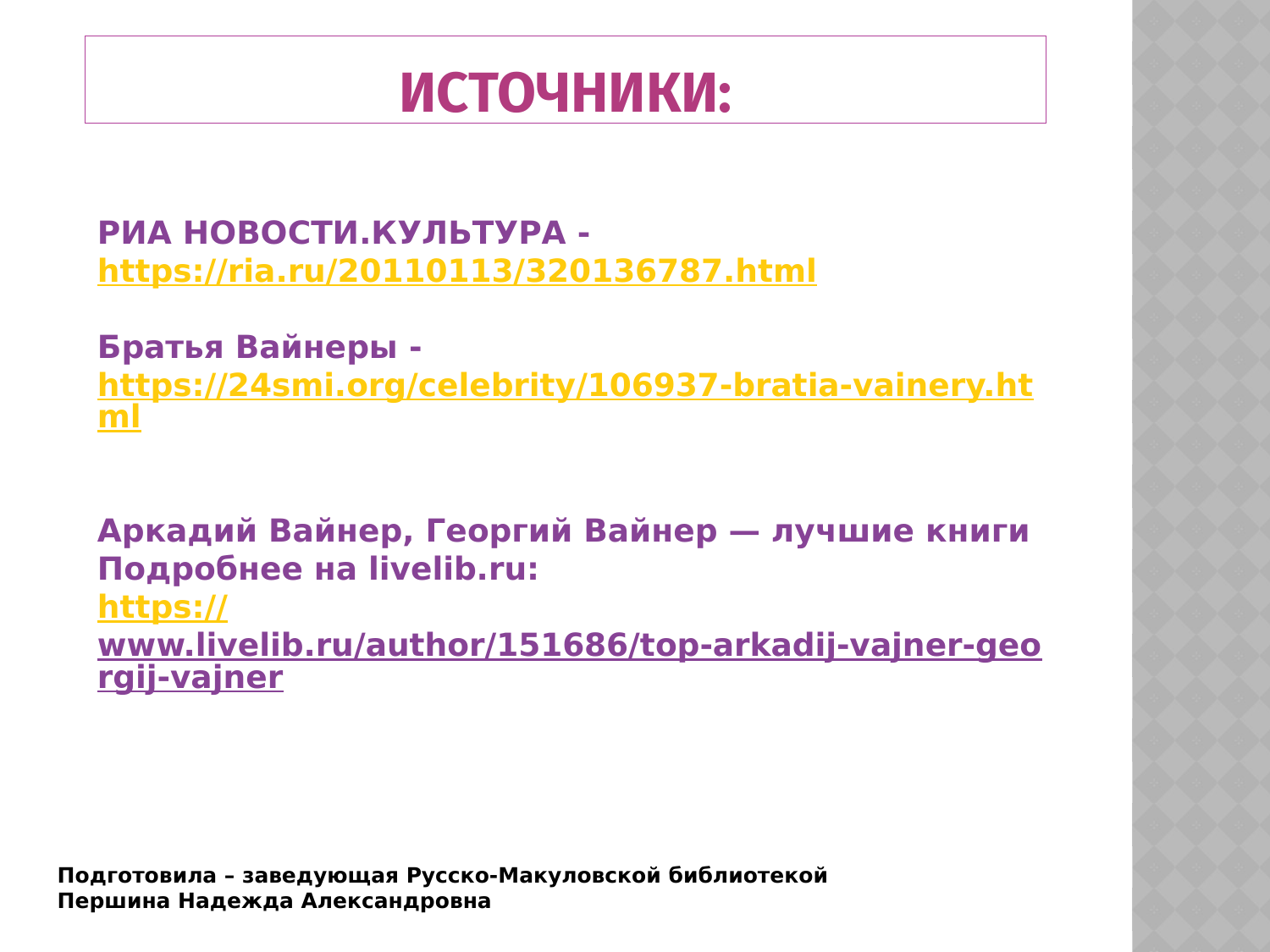

# Источники:
РИА НОВОСТИ.КУЛЬТУРА - https://ria.ru/20110113/320136787.html

Братья Вайнеры - https://24smi.org/celebrity/106937-bratia-vainery.html

Аркадий Вайнер, Георгий Вайнер — лучшие книги
Подробнее на livelib.ru:
https://www.livelib.ru/author/151686/top-arkadij-vajner-georgij-vajner
Подготовила – заведующая Русско-Макуловской библиотекой
Першина Надежда Александровна